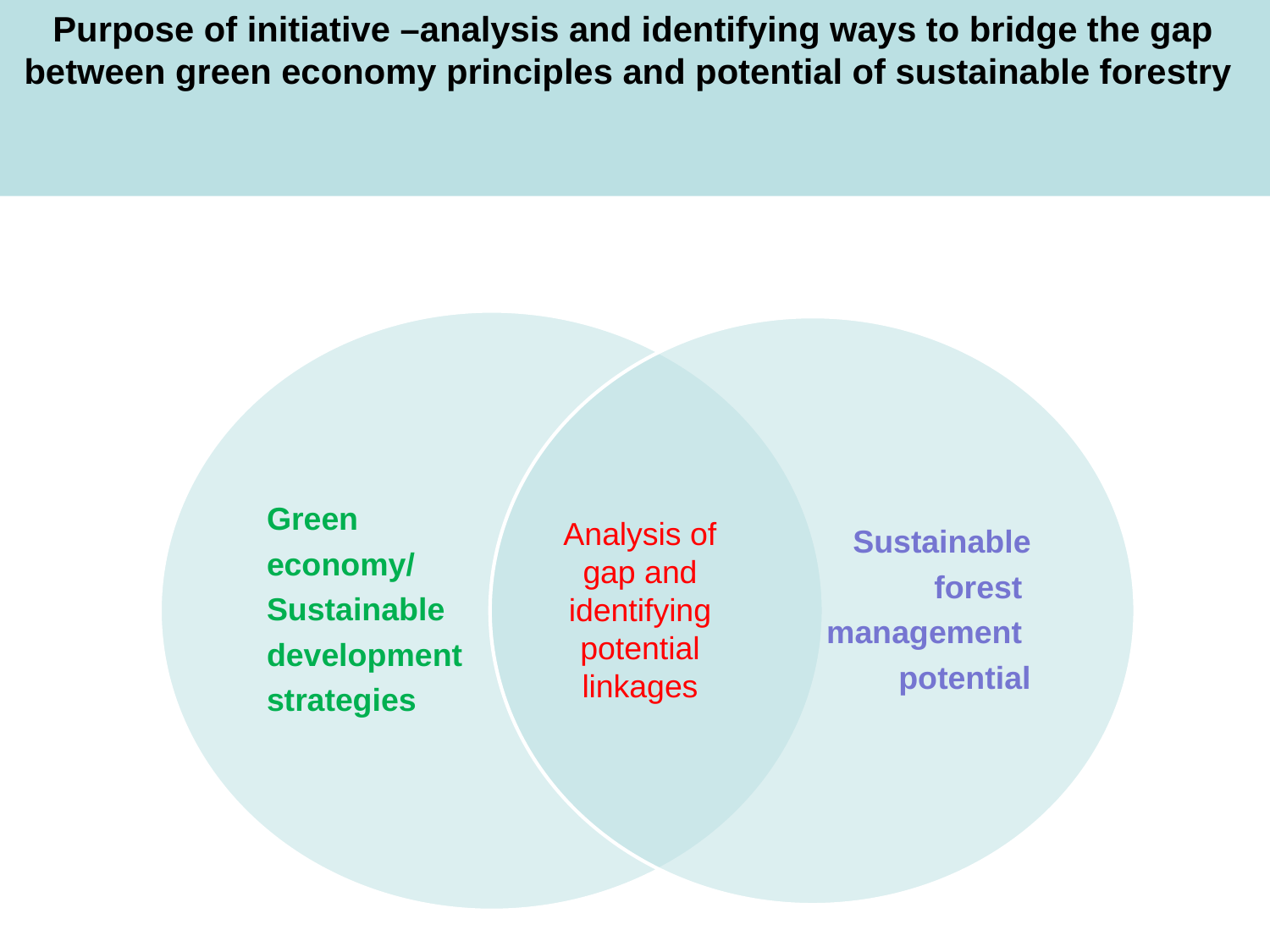

# Purpose of initiative –analysis and identifying ways to bridge the gap between green economy principles and potential of sustainable forestry
Green
economy/
Sustainable
development
strategies
                  Sustainable
 forest
management
potential
Analysis of gap and identifying potential linkages